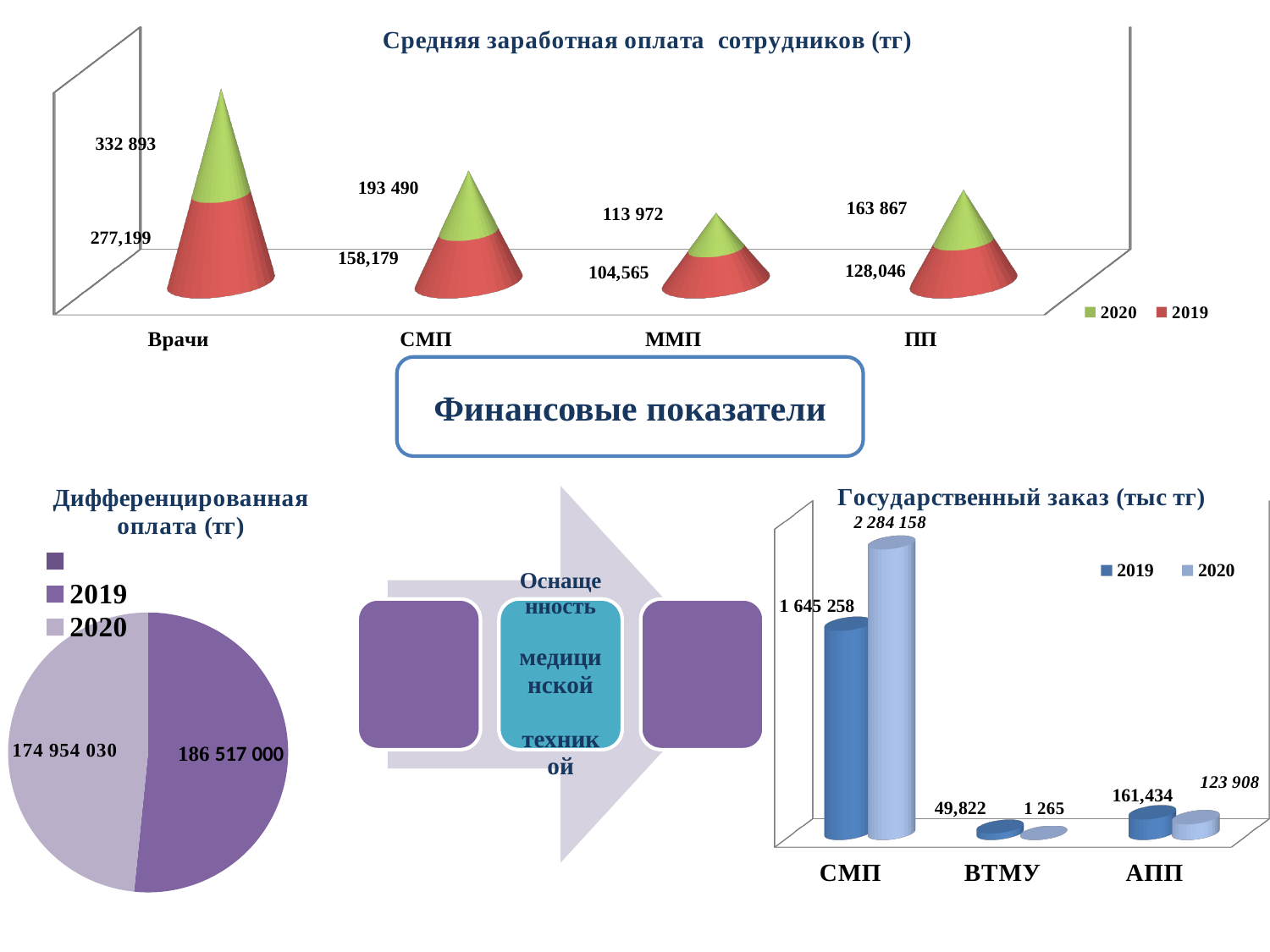

[unsupported chart]

Финансовые показатели

### Chart: Дифференцированная оплата (тг)

| Category | Дифференцированная оплата |
|---|---|
|  | None |
| 2019 | 186517000.0 |
| 2020 | 174954000.0 |

[unsupported chart]

Оснащенность
 медицинской
 техникой